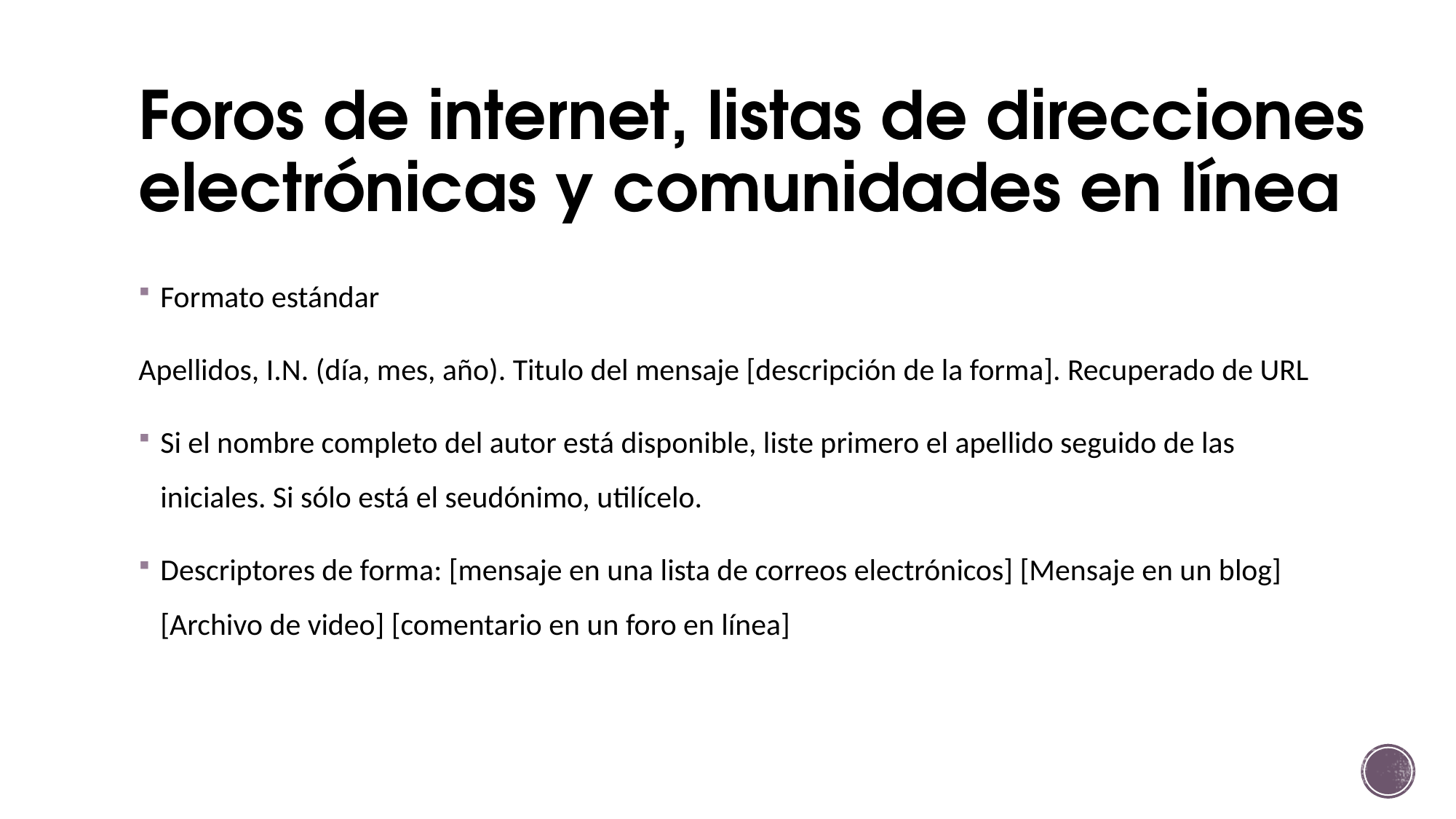

# Foros de internet, listas de direcciones electrónicas y comunidades en línea
Formato estándar
Apellidos, I.N. (día, mes, año). Titulo del mensaje [descripción de la forma]. Recuperado de URL
Si el nombre completo del autor está disponible, liste primero el apellido seguido de las iniciales. Si sólo está el seudónimo, utilícelo.
Descriptores de forma: [mensaje en una lista de correos electrónicos] [Mensaje en un blog] [Archivo de video] [comentario en un foro en línea]